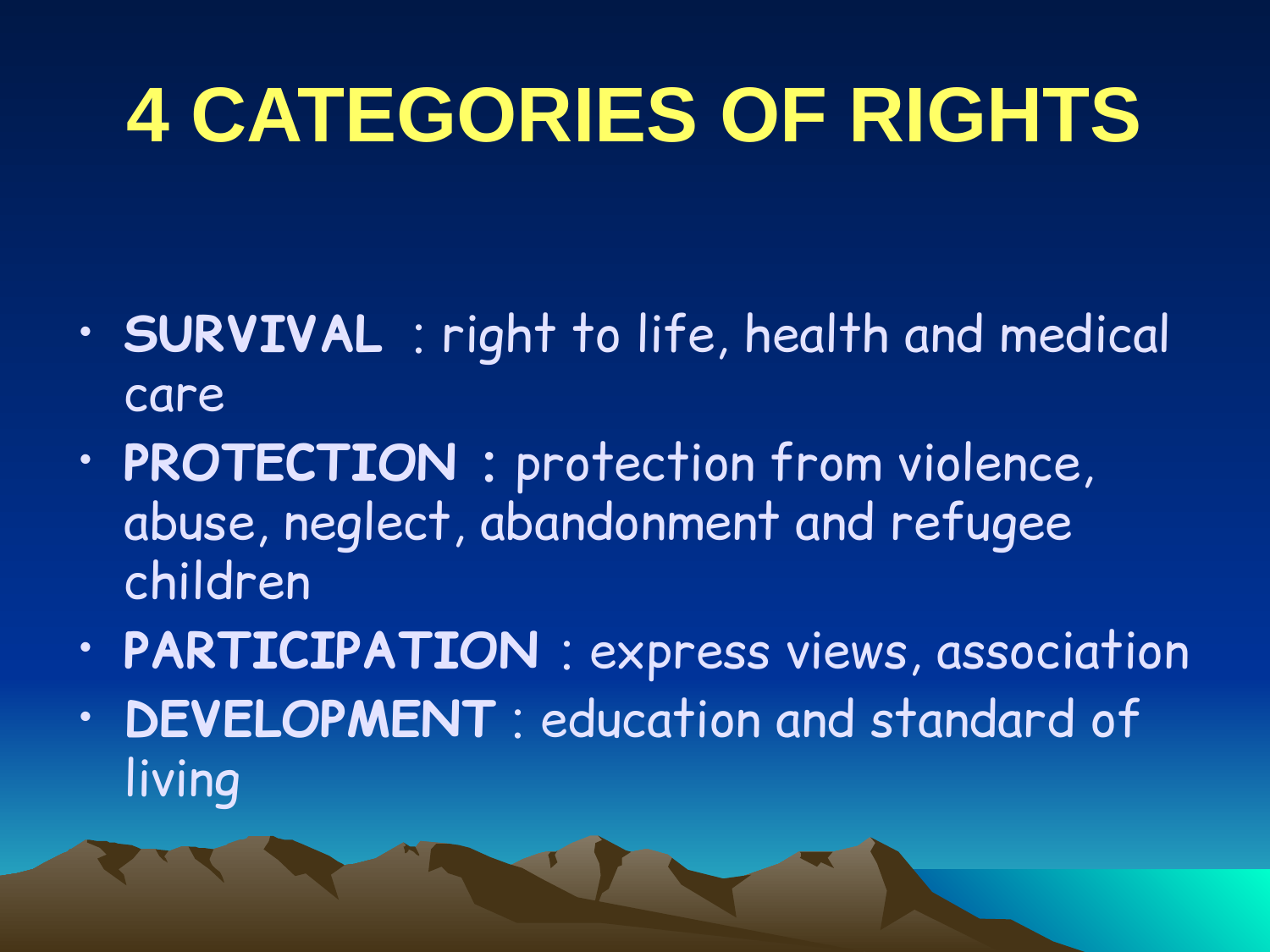

# 4 CATEGORIES OF RIGHTS
SURVIVAL  : right to life, health and medical care
PROTECTION : protection from violence, abuse, neglect, abandonment and refugee children
PARTICIPATION : express views, association
DEVELOPMENT : education and standard of living